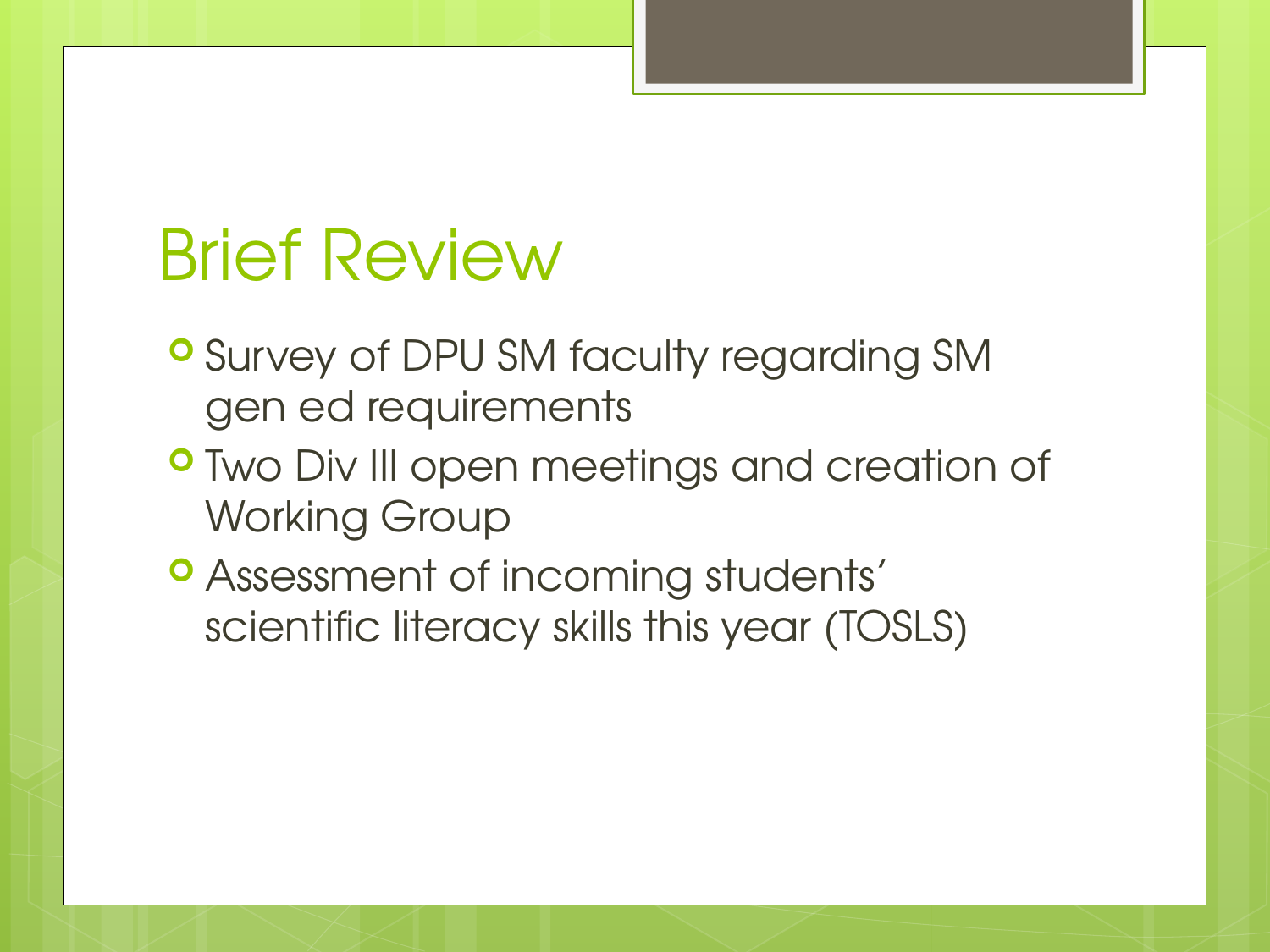

# Brief Review
Survey of DPU SM faculty regarding SM gen ed requirements
Two Div III open meetings and creation of Working Group
Assessment of incoming students’ scientific literacy skills this year (TOSLS)